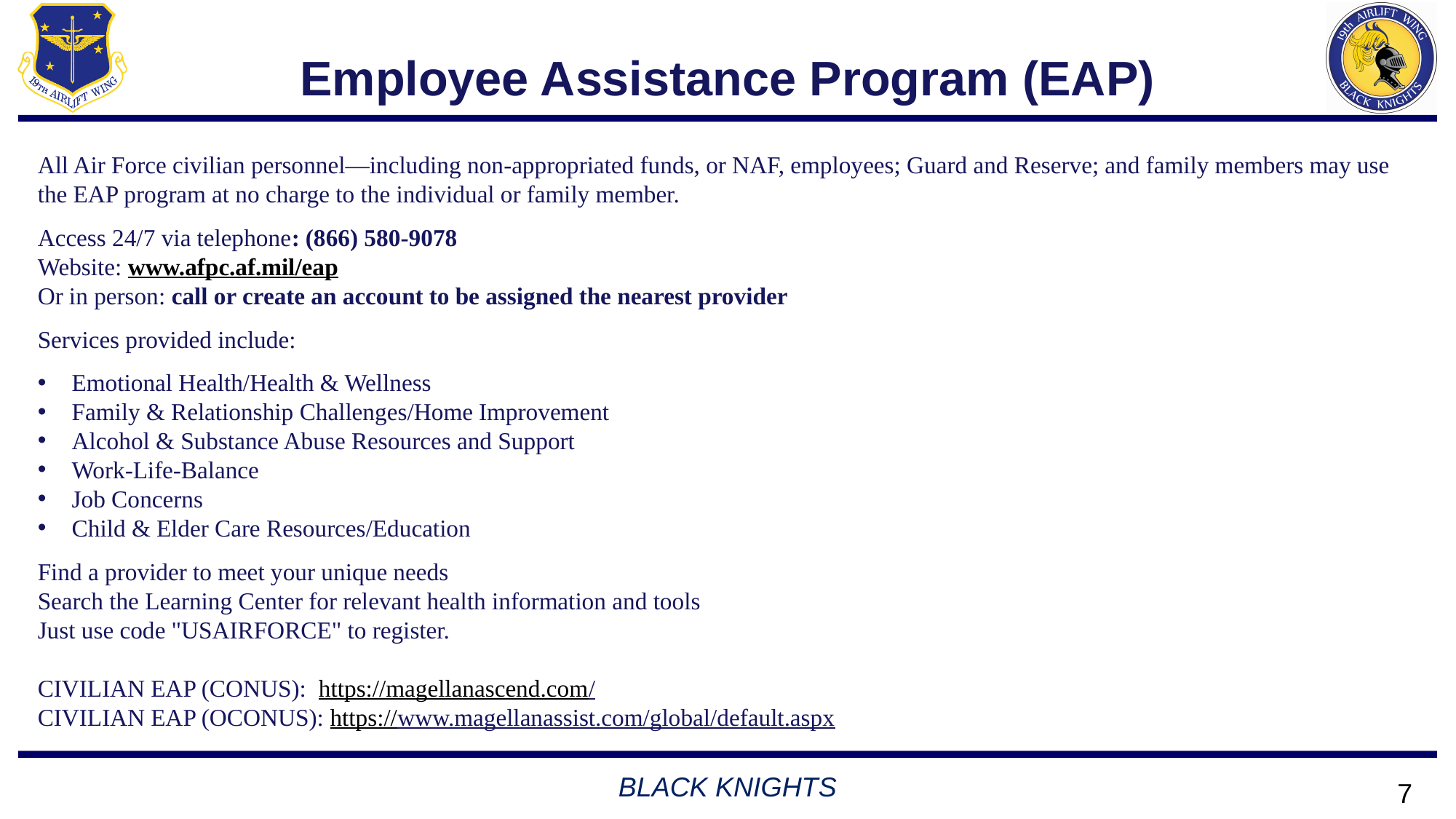

# Employee Assistance Program (EAP)
All Air Force civilian personnel—including non-appropriated funds, or NAF, employees; Guard and Reserve; and family members may use the EAP program at no charge to the individual or family member.

Access 24/7 via telephone: (866) 580-9078
Website: www.afpc.af.mil/eap
Or in person: call or create an account to be assigned the nearest provider

Services provided include:

Emotional Health/Health & Wellness
Family & Relationship Challenges/Home Improvement
Alcohol & Substance Abuse Resources and Support
Work-Life-Balance
Job Concerns
Child & Elder Care Resources/Education

Find a provider to meet your unique needs
Search the Learning Center for relevant health information and tools
Just use code "USAIRFORCE" to register.

CIVILIAN EAP (CONUS):  https://magellanascend.com/
CIVILIAN EAP (OCONUS): https://www.magellanassist.com/global/default.aspx